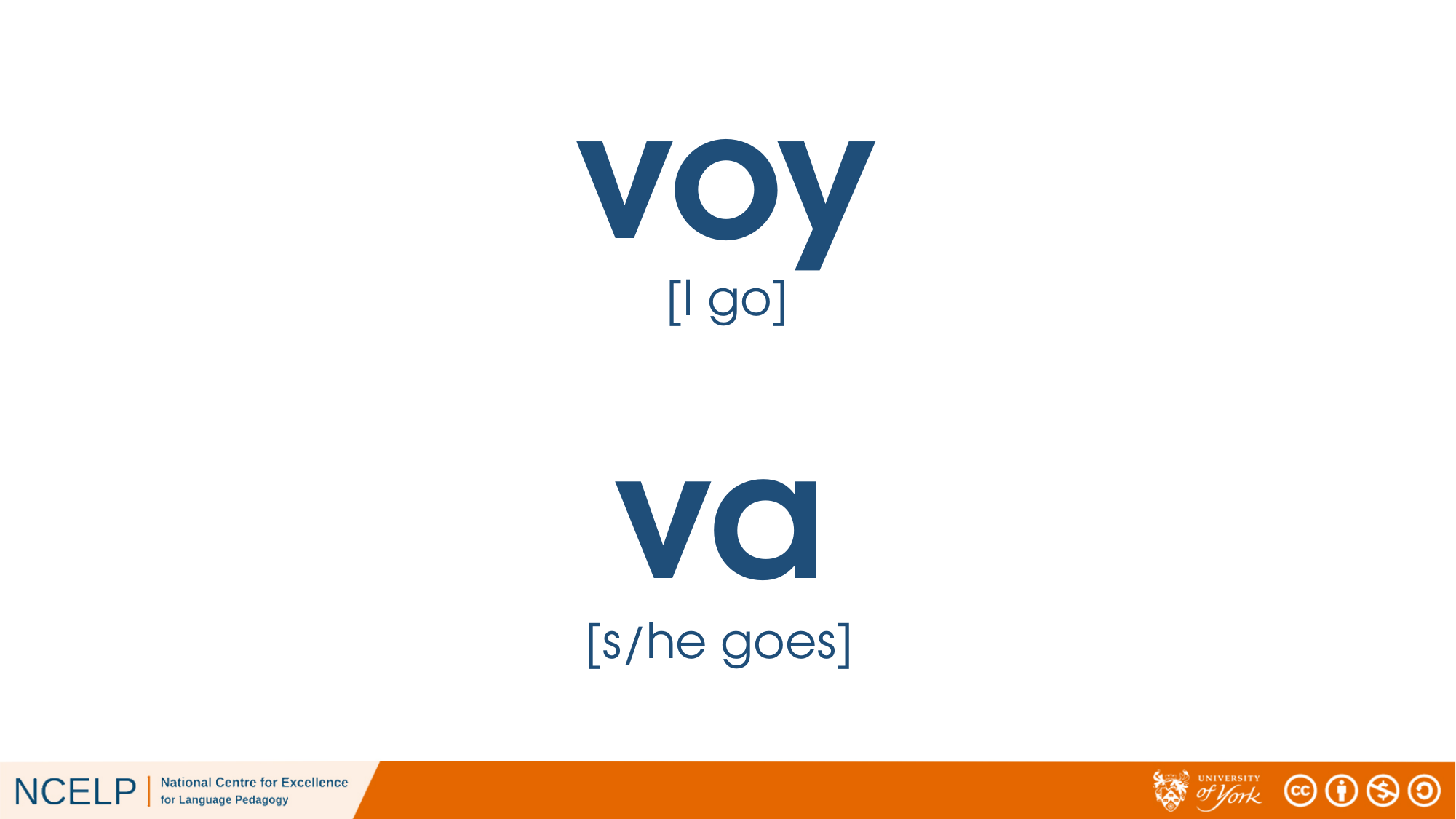

# voy
[I go]
va
[s/he goes]